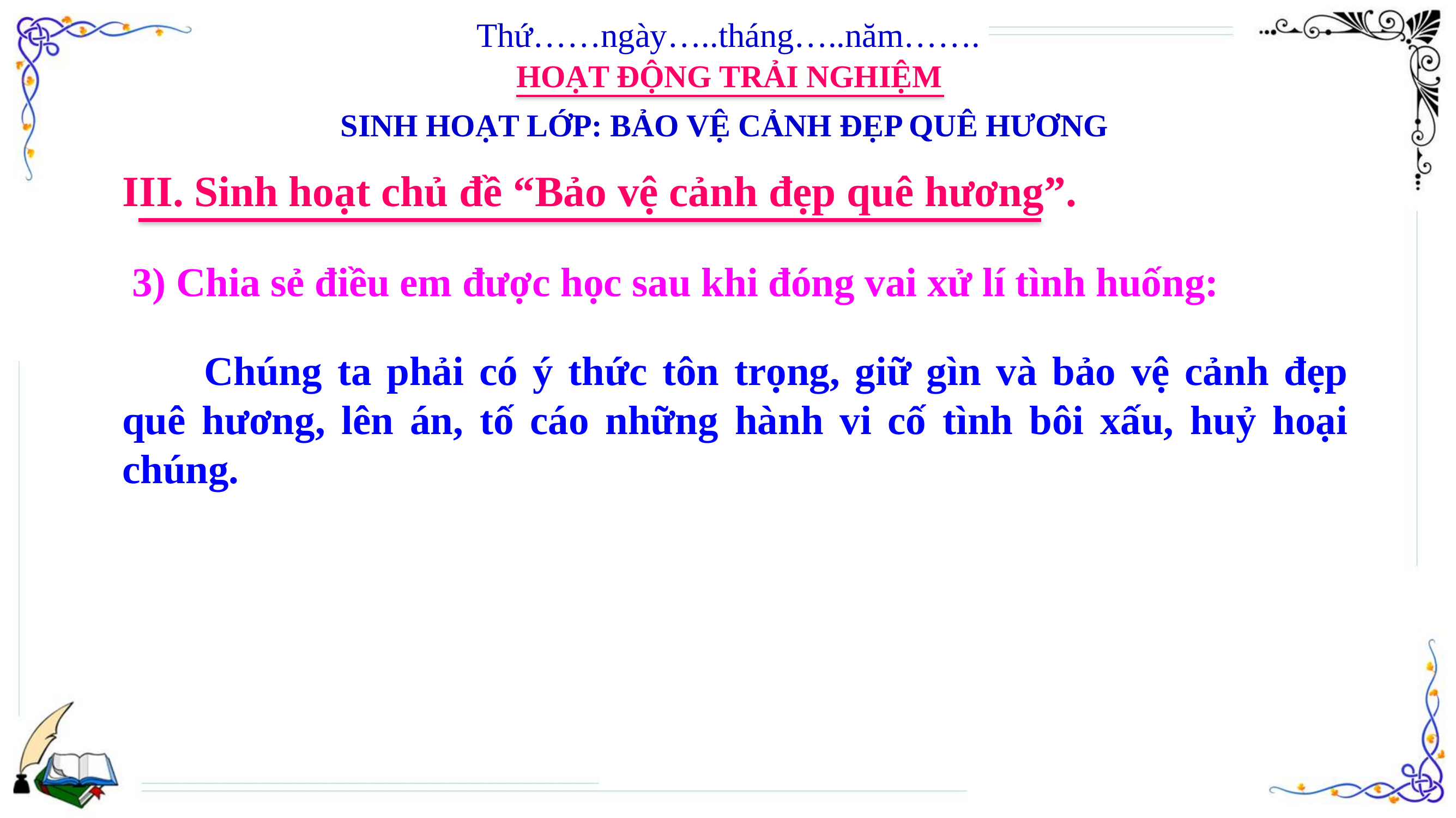

Thứ……ngày…..tháng…..năm…….
HOẠT ĐỘNG TRẢI NGHIỆM
SINH HOẠT LỚP: BẢO VỆ CẢNH ĐẸP QUÊ HƯƠNG
III. Sinh hoạt chủ đề “Bảo vệ cảnh đẹp quê hương”.
3) Chia sẻ điều em được học sau khi đóng vai xử lí tình huống:
	Chúng ta phải có ý thức tôn trọng, giữ gìn và bảo vệ cảnh đẹp quê hương, lên án, tố cáo những hành vi cố tình bôi xấu, huỷ hoại chúng.